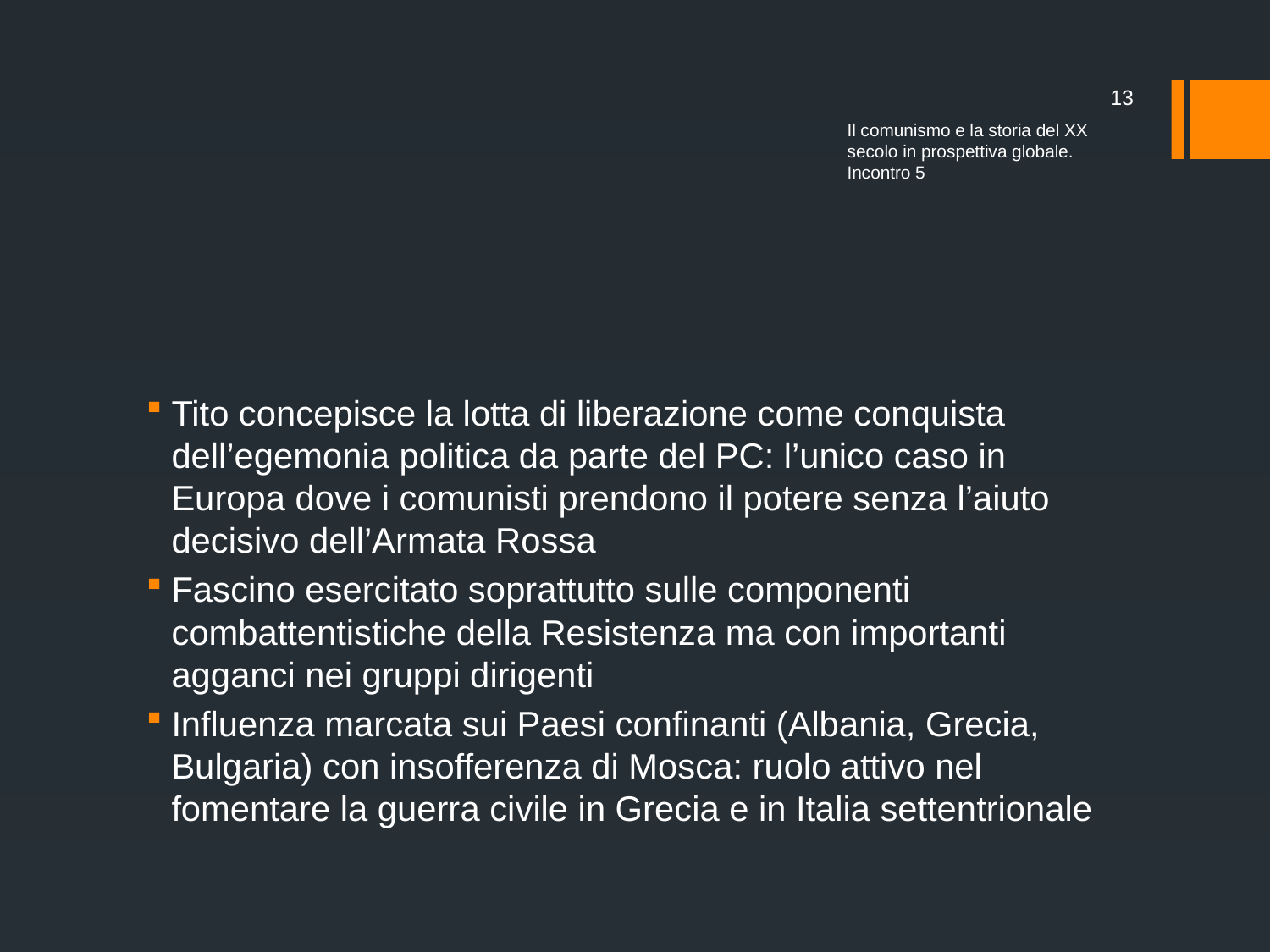

13
Il comunismo e la storia del XX secolo in prospettiva globale. Incontro 5

#
Tito concepisce la lotta di liberazione come conquista dell’egemonia politica da parte del PC: l’unico caso in Europa dove i comunisti prendono il potere senza l’aiuto decisivo dell’Armata Rossa
Fascino esercitato soprattutto sulle componenti combattentistiche della Resistenza ma con importanti agganci nei gruppi dirigenti
Influenza marcata sui Paesi confinanti (Albania, Grecia, Bulgaria) con insofferenza di Mosca: ruolo attivo nel fomentare la guerra civile in Grecia e in Italia settentrionale